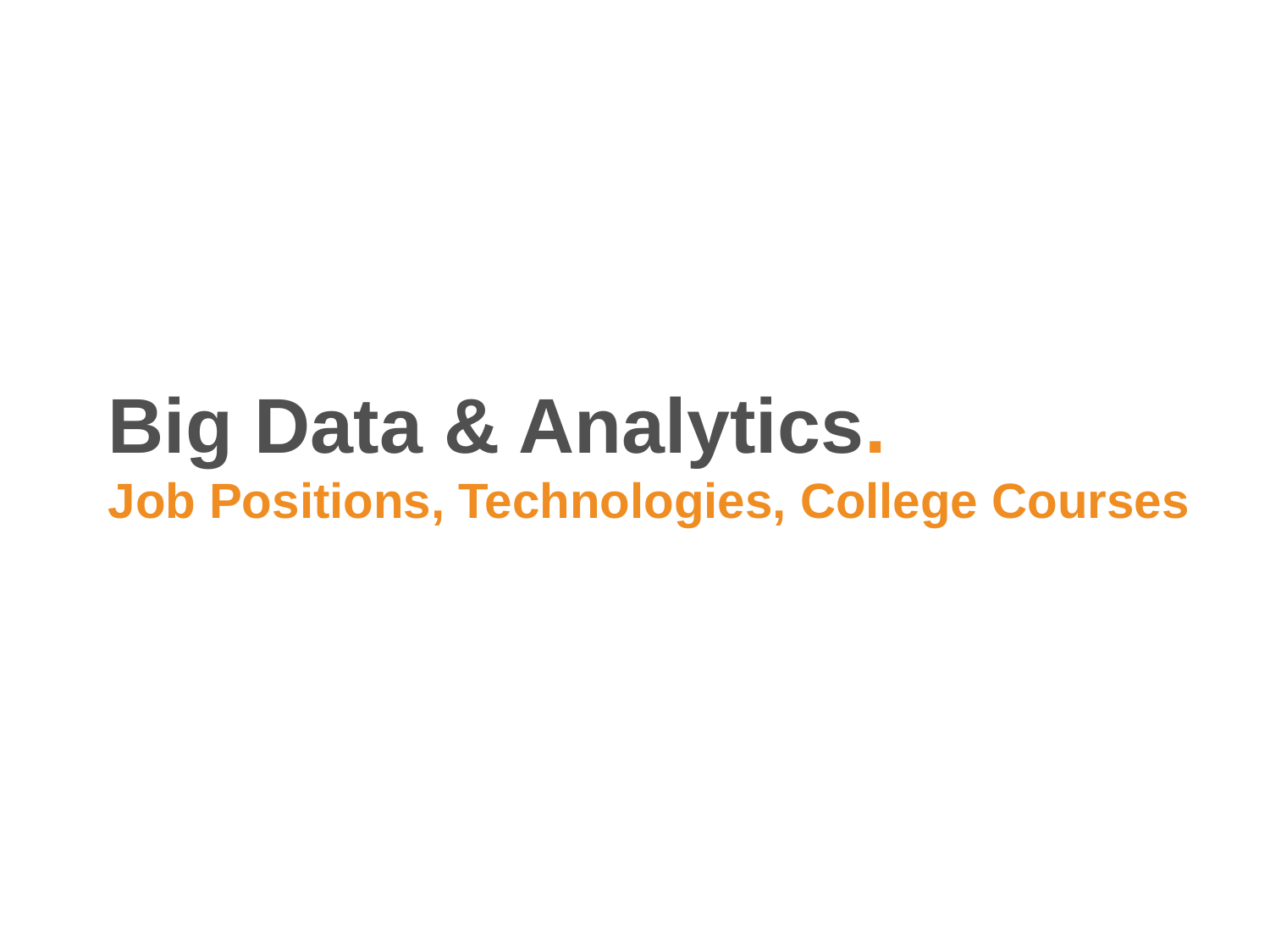

Big Data & Analytics.
Job Positions, Technologies, College Courses